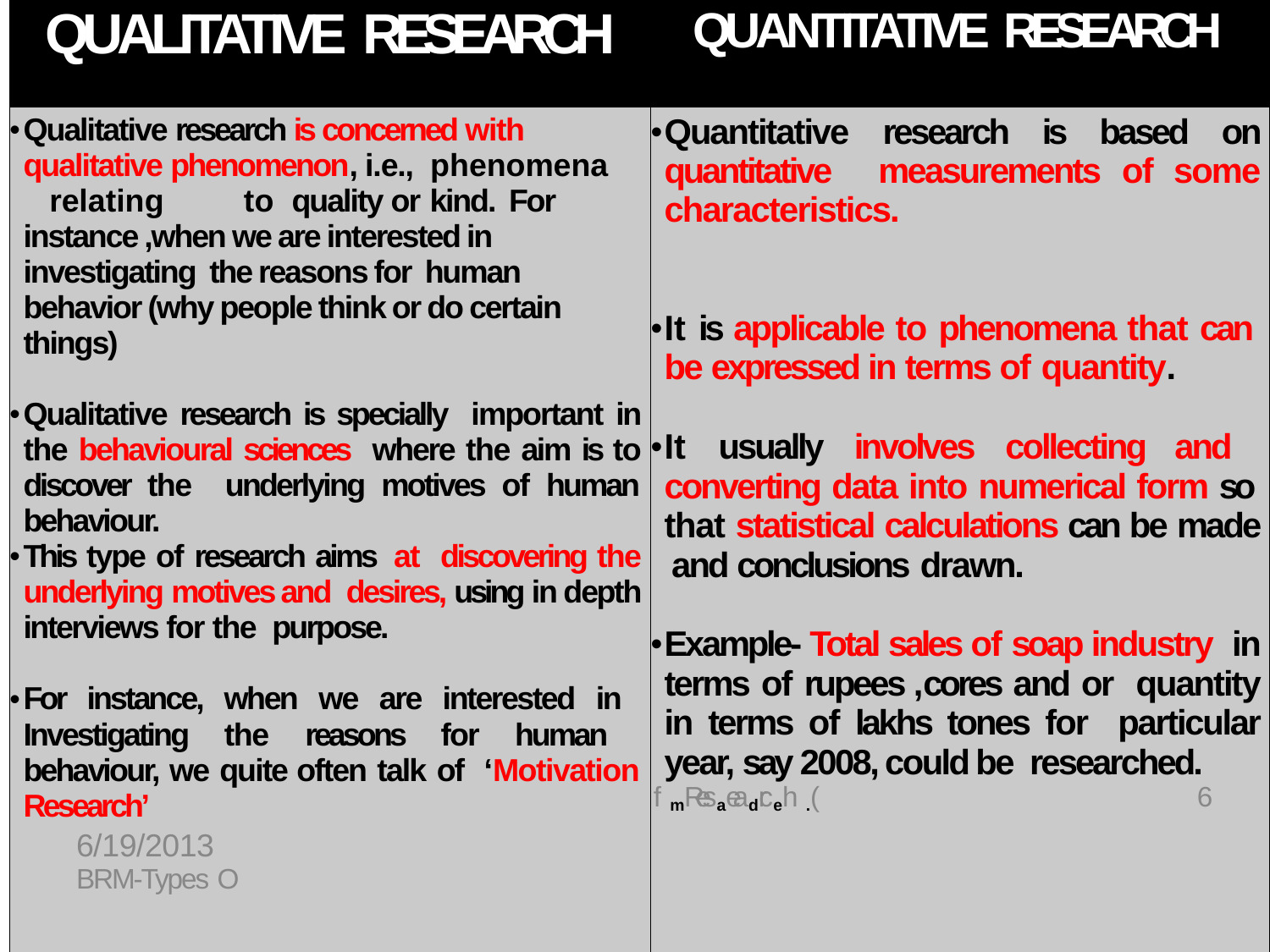

| QUALITATIVE RESEARCH | QUANTITATIVE RESEARCH |
| --- | --- |
| Qualitative research is concerned with qualitative phenomenon, i.e., phenomena relating to quality or kind. For instance ,when we are interested in investigating the reasons for human behavior (why people think or do certain things) Qualitative research is specially important in the behavioural sciences where the aim is to discover the underlying motives of human behaviour. This type of research aims at discovering the underlying motives and desires, using in depth interviews for the purpose. For instance, when we are interested in Investigating the reasons for human behaviour, we quite often talk of ‘Motivation Research’ 6/19/2013 BRM-Types O | Quantitative research is based on quantitative measurements of some characteristics. It is applicable to phenomena that can be expressed in terms of quantity. It usually involves collecting and converting data into numerical form so that statistical calculations can be made and conclusions drawn. Example- Total sales of soap industry in terms of rupees ,cores and or quantity in terms of lakhs tones for particular year, say 2008, could be researched. f mResaeadrceh .( 6 |